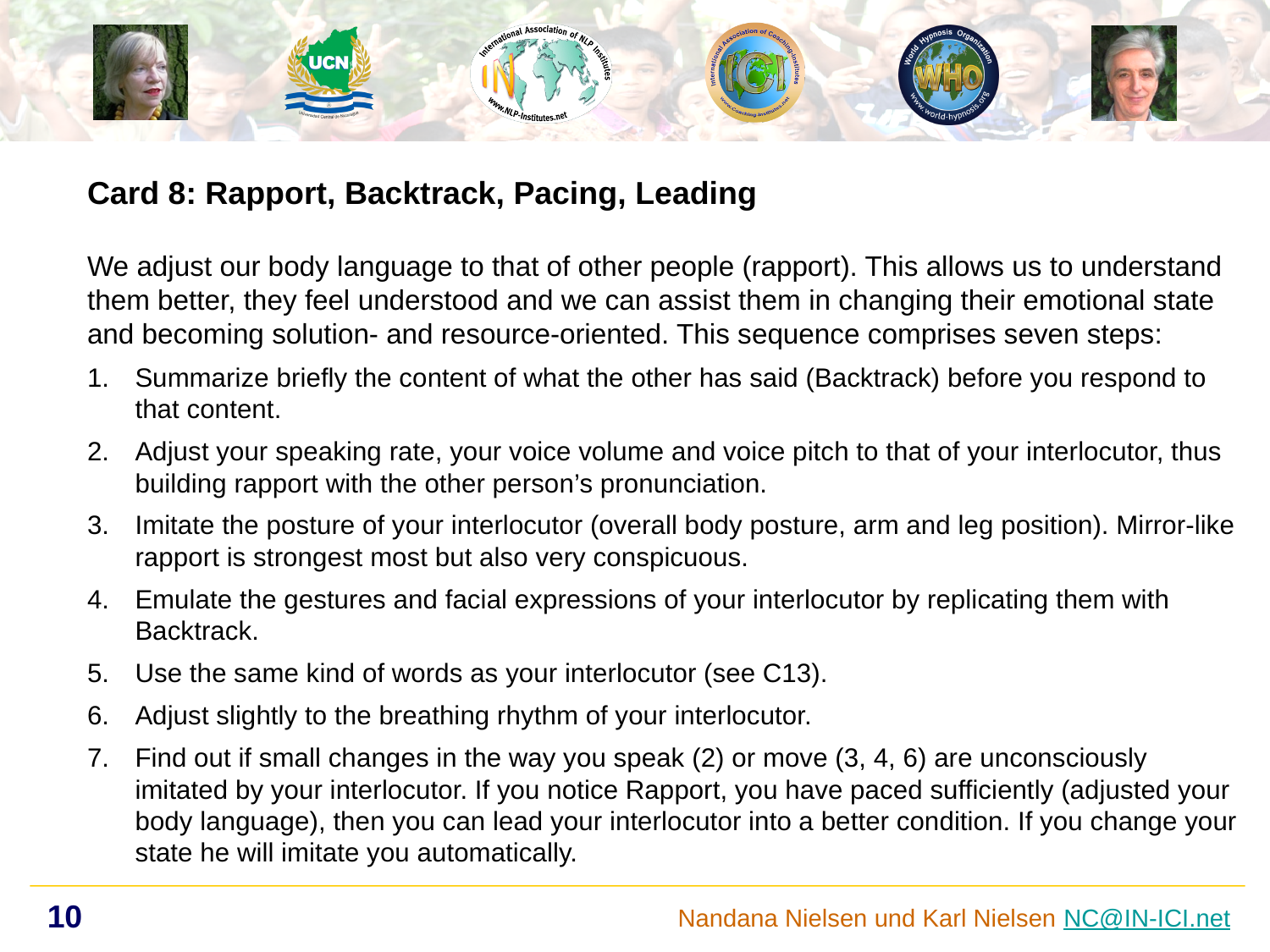

Card 8: Rapport, Backtrack, Pacing, Leading

We adjust our body language to that of other people (rapport). This allows us to understand them better, they feel understood and we can assist them in changing their emotional state and becoming solution- and resource-oriented. This sequence comprises seven steps:
Summarize briefly the content of what the other has said (Backtrack) before you respond to that content.
Adjust your speaking rate, your voice volume and voice pitch to that of your interlocutor, thus building rapport with the other person’s pronunciation.
Imitate the posture of your interlocutor (overall body posture, arm and leg position). Mirror-like rapport is strongest most but also very conspicuous.
Emulate the gestures and facial expressions of your interlocutor by replicating them with Backtrack.
Use the same kind of words as your interlocutor (see C13).
Adjust slightly to the breathing rhythm of your interlocutor.
Find out if small changes in the way you speak (2) or move (3, 4, 6) are unconsciously imitated by your interlocutor. If you notice Rapport, you have paced sufficiently (adjusted your body language), then you can lead your interlocutor into a better condition. If you change your state he will imitate you automatically.